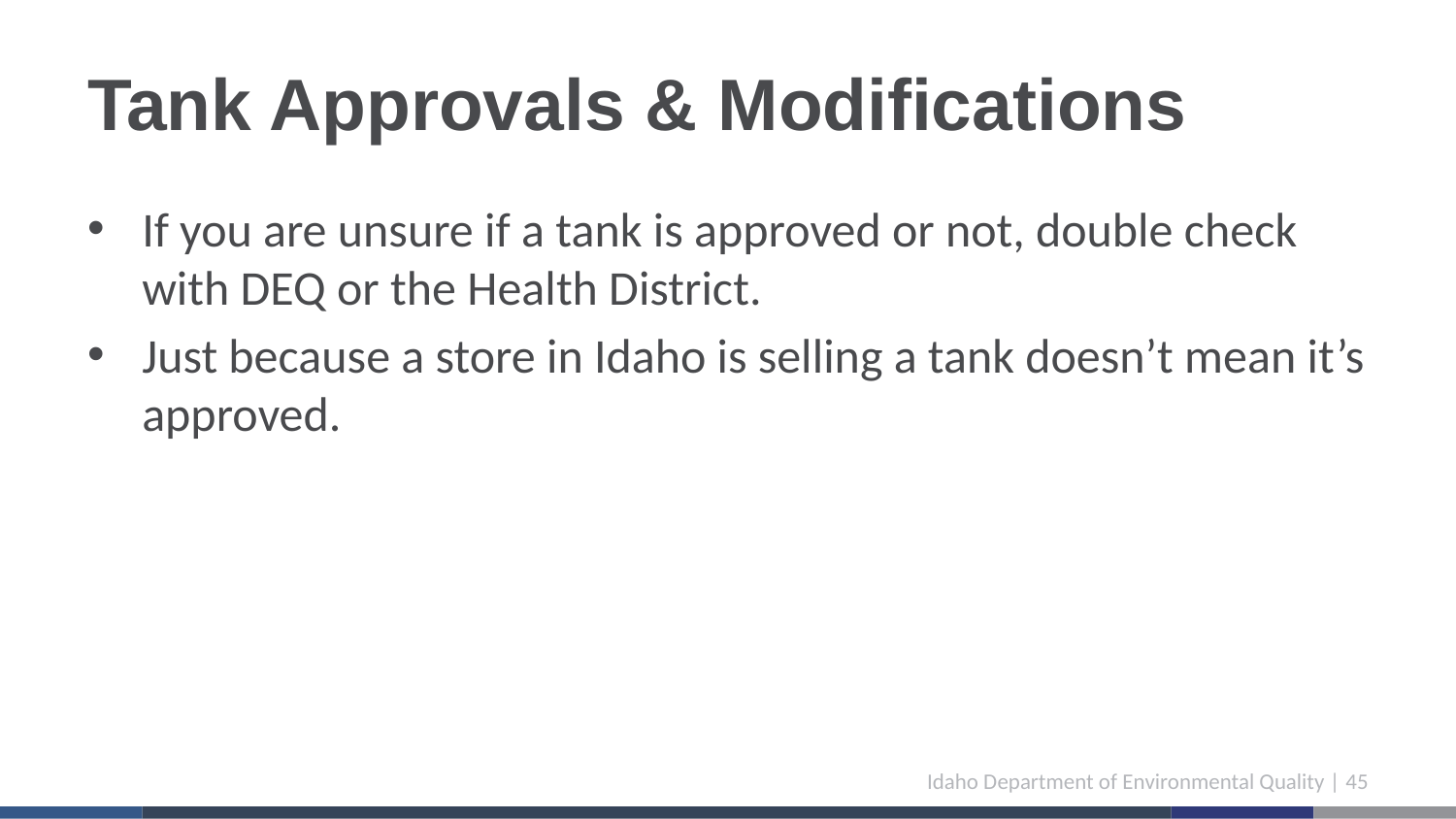

# Tank Approvals & Modifications
If you are unsure if a tank is approved or not, double check with DEQ or the Health District.
Just because a store in Idaho is selling a tank doesn’t mean it’s approved.
Idaho Department of Environmental Quality | 45